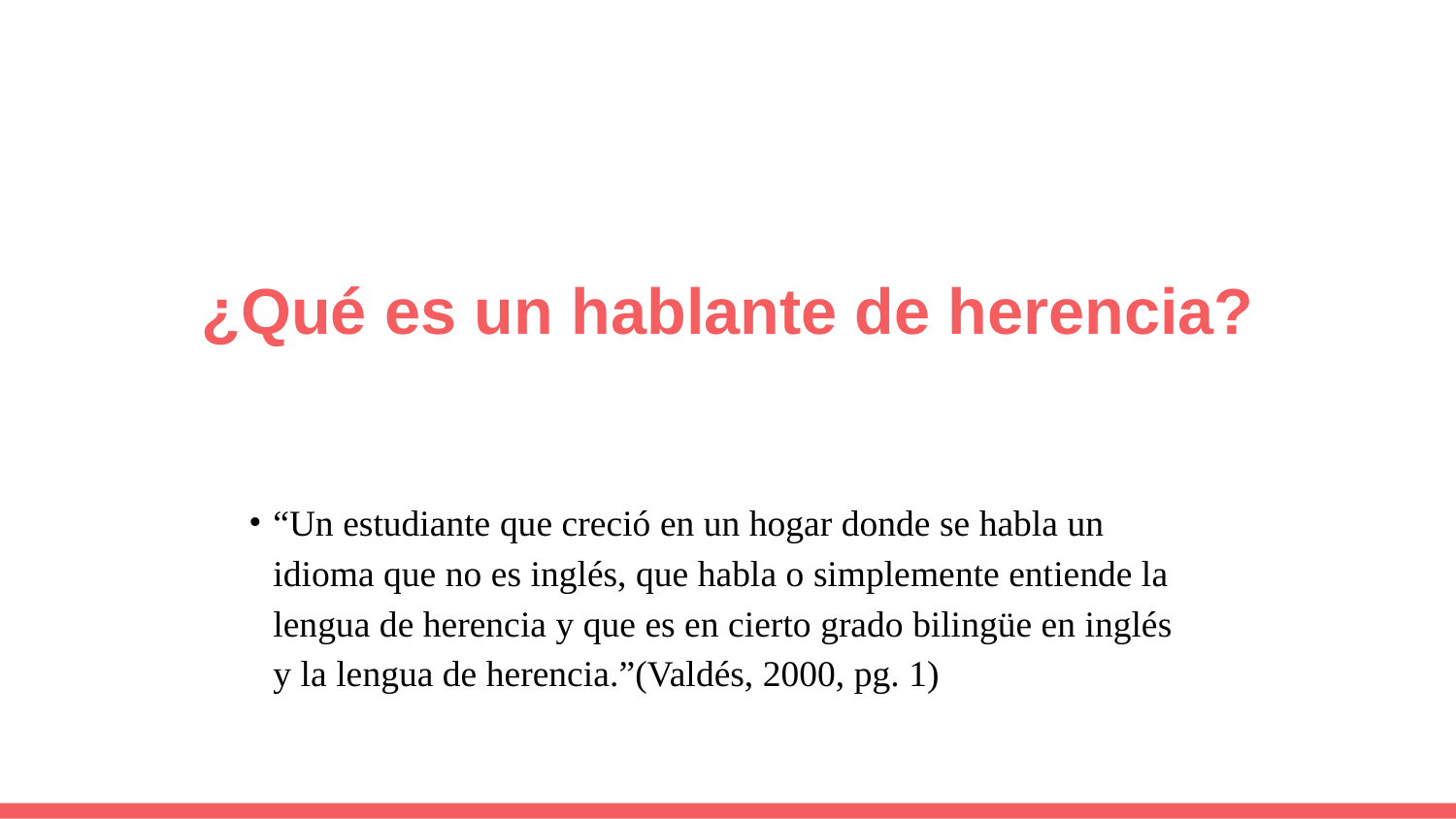

# ¿Qué es un hablante de herencia?

“Un estudiante que creció en un hogar donde se habla un idioma que no es inglés, que habla o simplemente entiende la lengua de herencia y que es en cierto grado bilingüe en inglés y la lengua de herencia.”(Valdés, 2000, pg. 1)